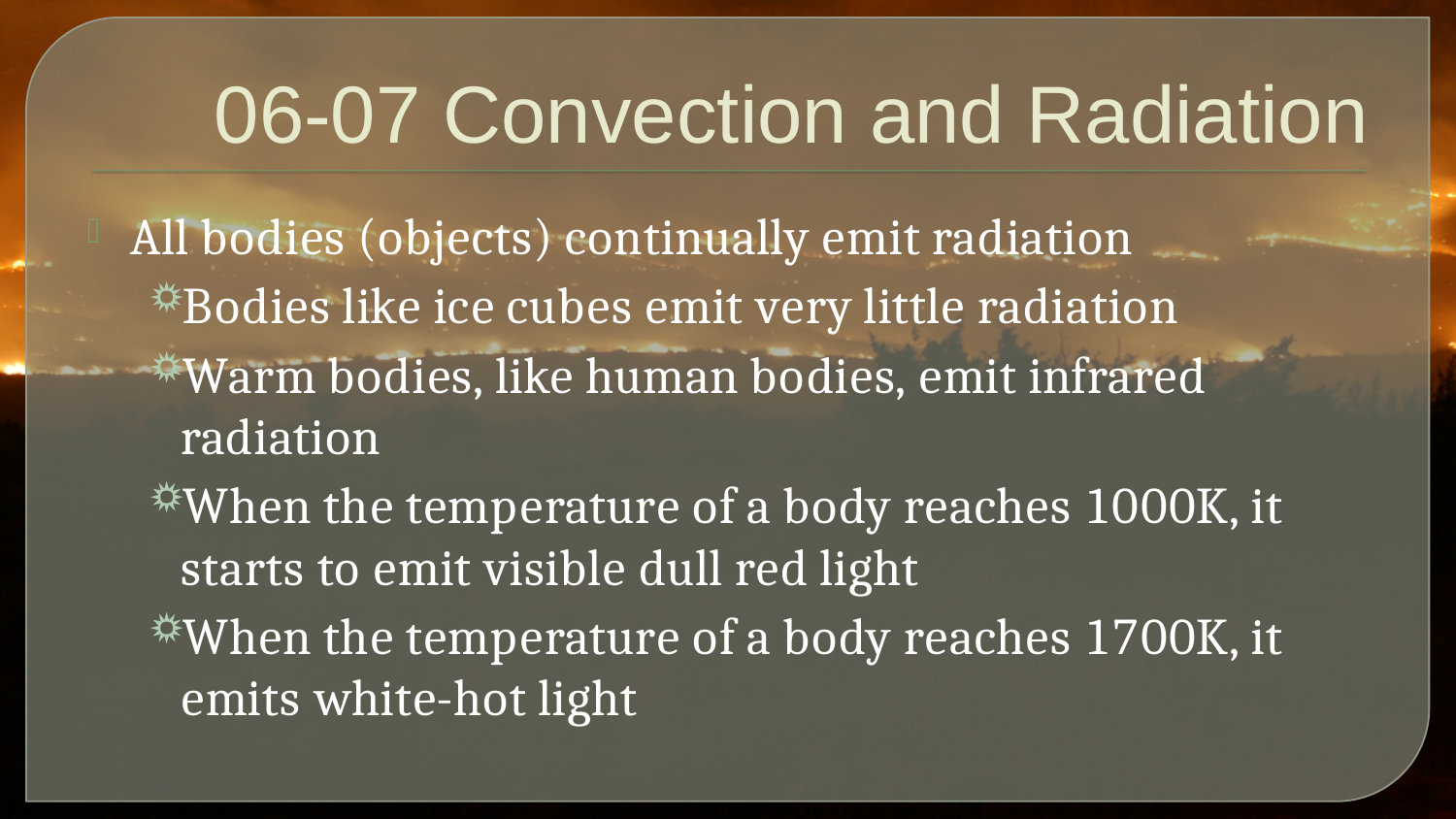

# 06-07 Convection and Radiation
All bodies (objects) continually emit radiation
Bodies like ice cubes emit very little radiation
Warm bodies, like human bodies, emit infrared radiation
When the temperature of a body reaches 1000K, it starts to emit visible dull red light
When the temperature of a body reaches 1700K, it emits white-hot light